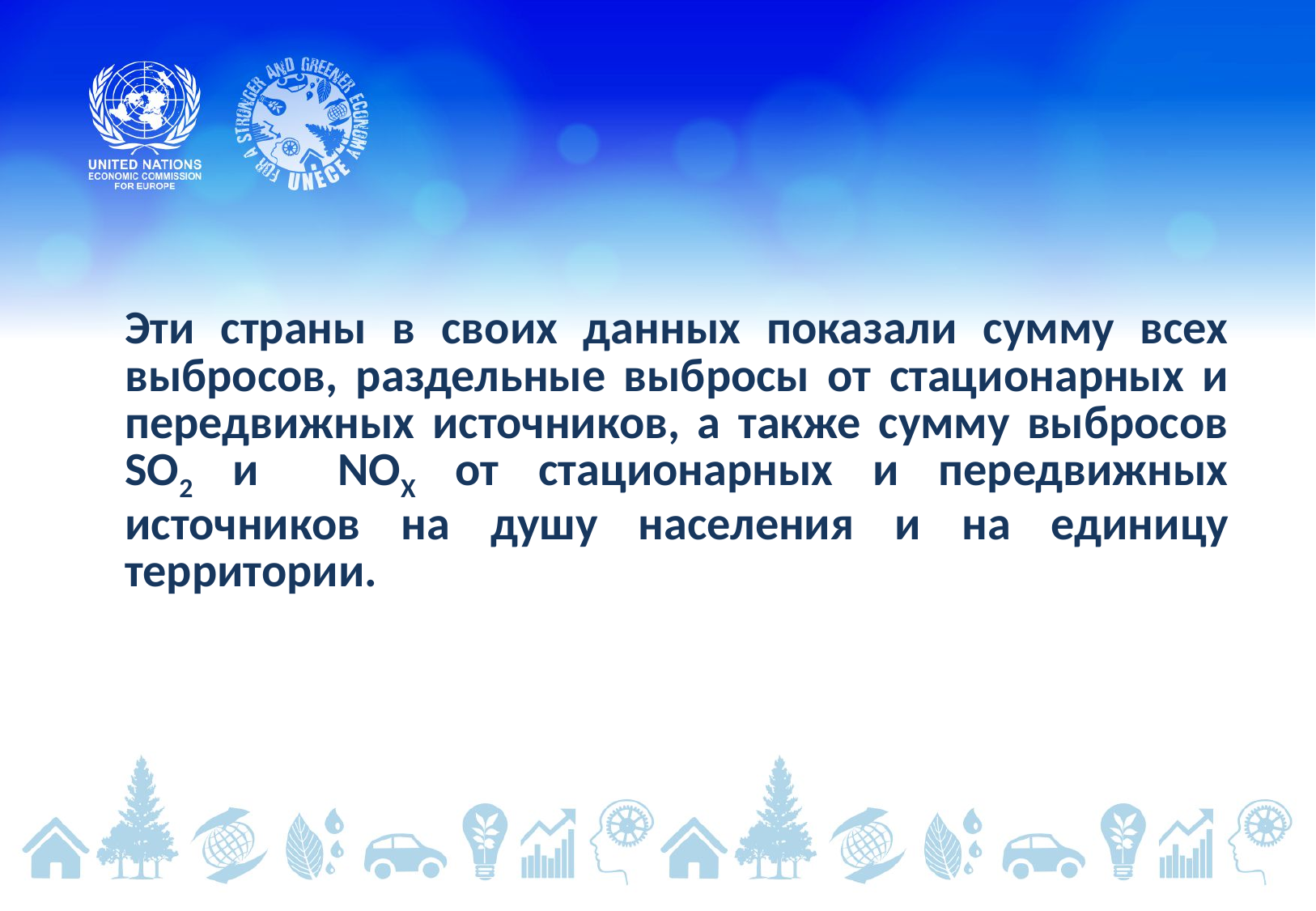

Эти страны в своих данных показали сумму всех выбросов, раздельные выбросы от стационарных и передвижных источников, а также сумму выбросов SO2 и  NOX от стационарных и передвижных источников на душу населения и на единицу территории.